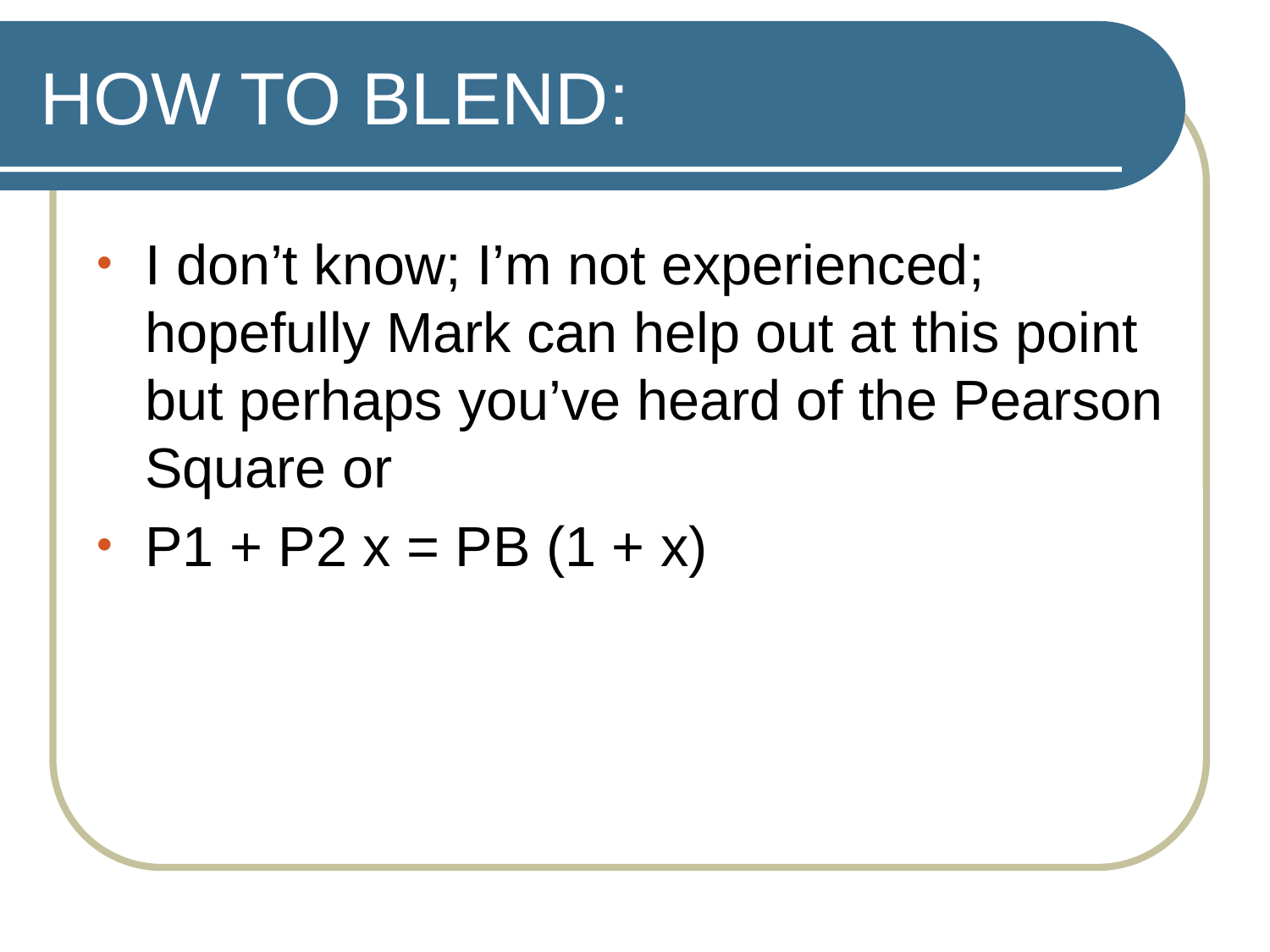

# HOW TO BLEND:
I don’t know; I’m not experienced; hopefully Mark can help out at this point but perhaps you’ve heard of the Pearson Square or
P1 + P2 x = PB (1 + x)